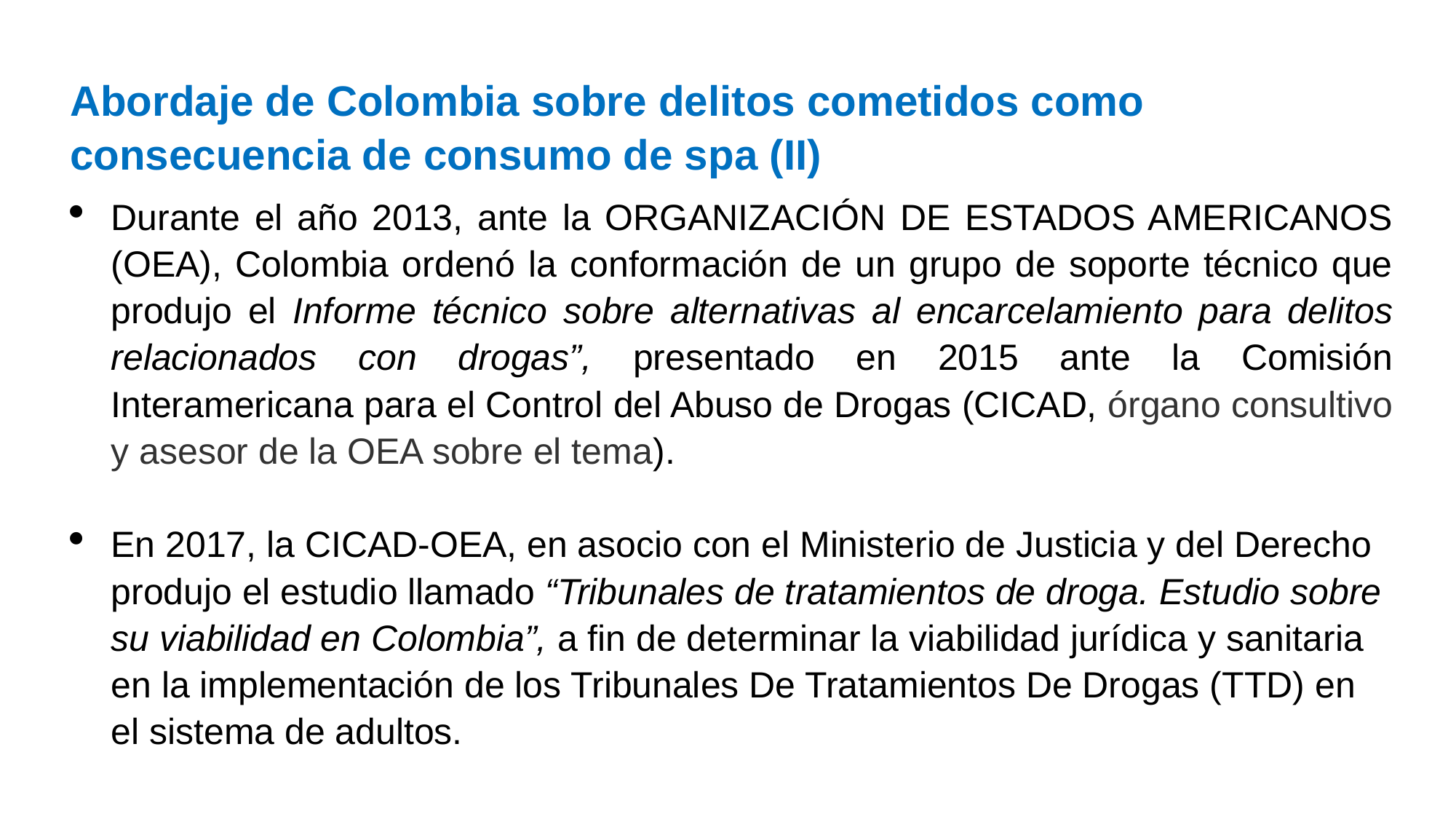

Abordaje de Colombia sobre delitos cometidos como consecuencia de consumo de spa (II)
Durante el año 2013, ante la ORGANIZACIÓN DE ESTADOS AMERICANOS (OEA), Colombia ordenó la conformación de un grupo de soporte técnico que produjo el Informe técnico sobre alternativas al encarcelamiento para delitos relacionados con drogas”, presentado en 2015 ante la Comisión Interamericana para el Control del Abuso de Drogas (CICAD, órgano consultivo y asesor de la OEA sobre el tema).

En 2017, la CICAD-OEA, en asocio con el Ministerio de Justicia y del Derecho produjo el estudio llamado “Tribunales de tratamientos de droga. Estudio sobre su viabilidad en Colombia”, a fin de determinar la viabilidad jurídica y sanitaria en la implementación de los Tribunales De Tratamientos De Drogas (TTD) en el sistema de adultos.